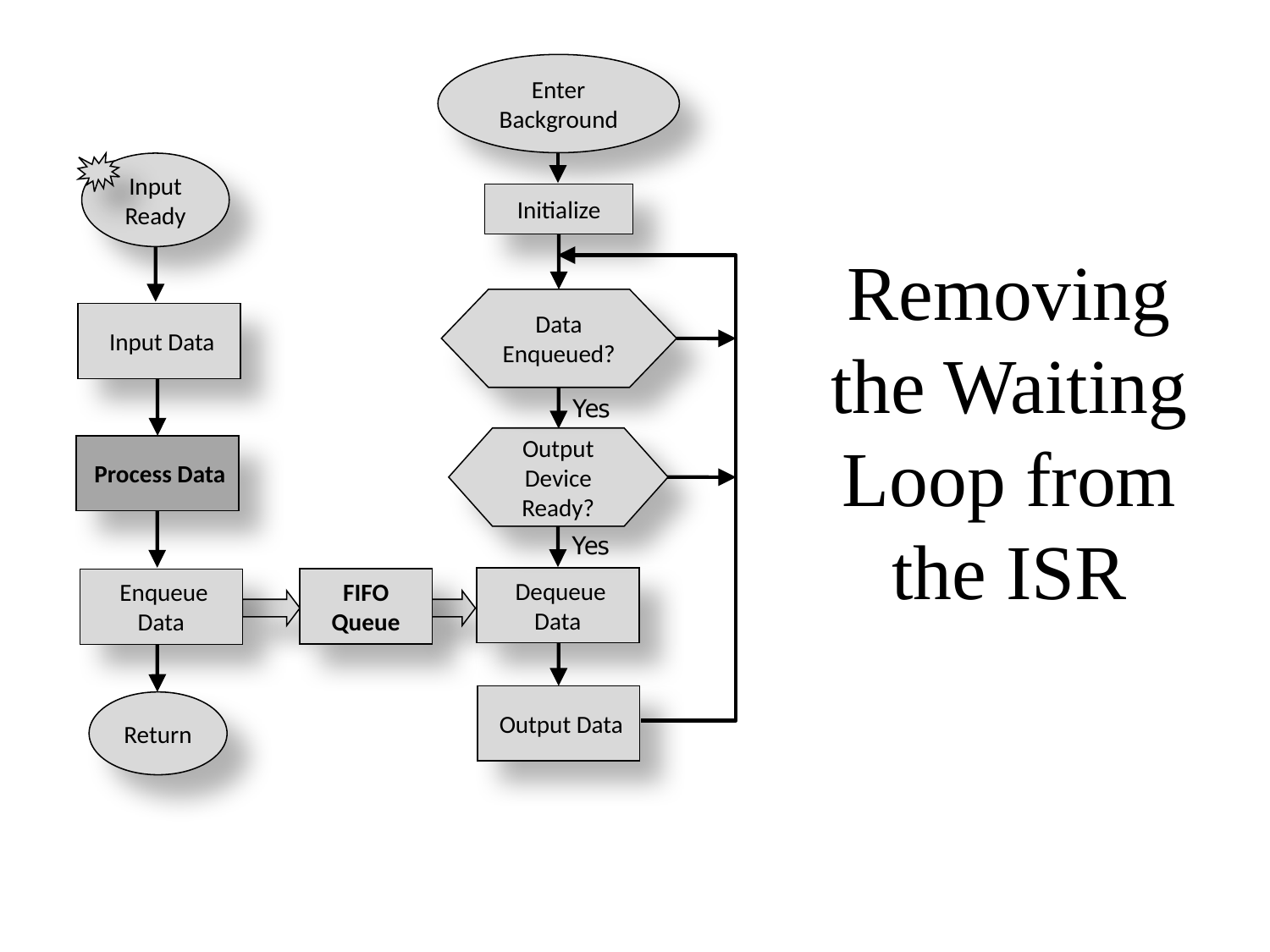

Enter Background
# Removing the Waiting Loop from the ISR

Input Ready

Initialize

Data Enqueued?
 Input Data

Yes

Output Device Ready?
 Process Data

Yes

 Dequeue Data
 Enqueue Data
FIFO Queue

 Output Data
Return